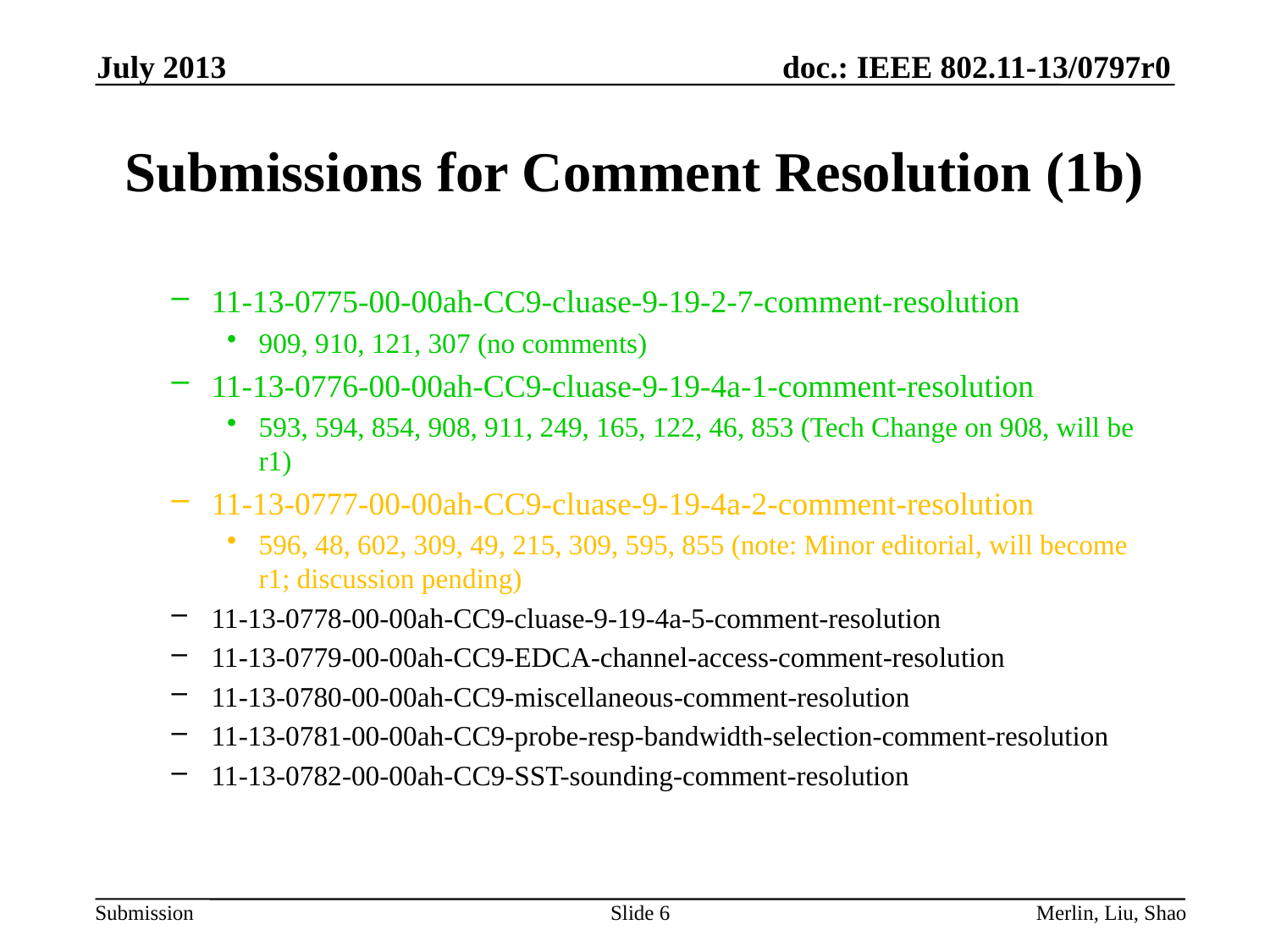

July 2013
# Submissions for Comment Resolution (1b)
11-13-0775-00-00ah-CC9-cluase-9-19-2-7-comment-resolution
909, 910, 121, 307 (no comments)
11-13-0776-00-00ah-CC9-cluase-9-19-4a-1-comment-resolution
593, 594, 854, 908, 911, 249, 165, 122, 46, 853 (Tech Change on 908, will be r1)
11-13-0777-00-00ah-CC9-cluase-9-19-4a-2-comment-resolution
596, 48, 602, 309, 49, 215, 309, 595, 855 (note: Minor editorial, will become r1; discussion pending)
11-13-0778-00-00ah-CC9-cluase-9-19-4a-5-comment-resolution
11-13-0779-00-00ah-CC9-EDCA-channel-access-comment-resolution
11-13-0780-00-00ah-CC9-miscellaneous-comment-resolution
11-13-0781-00-00ah-CC9-probe-resp-bandwidth-selection-comment-resolution
11-13-0782-00-00ah-CC9-SST-sounding-comment-resolution

Slide 6
Merlin, Liu, Shao